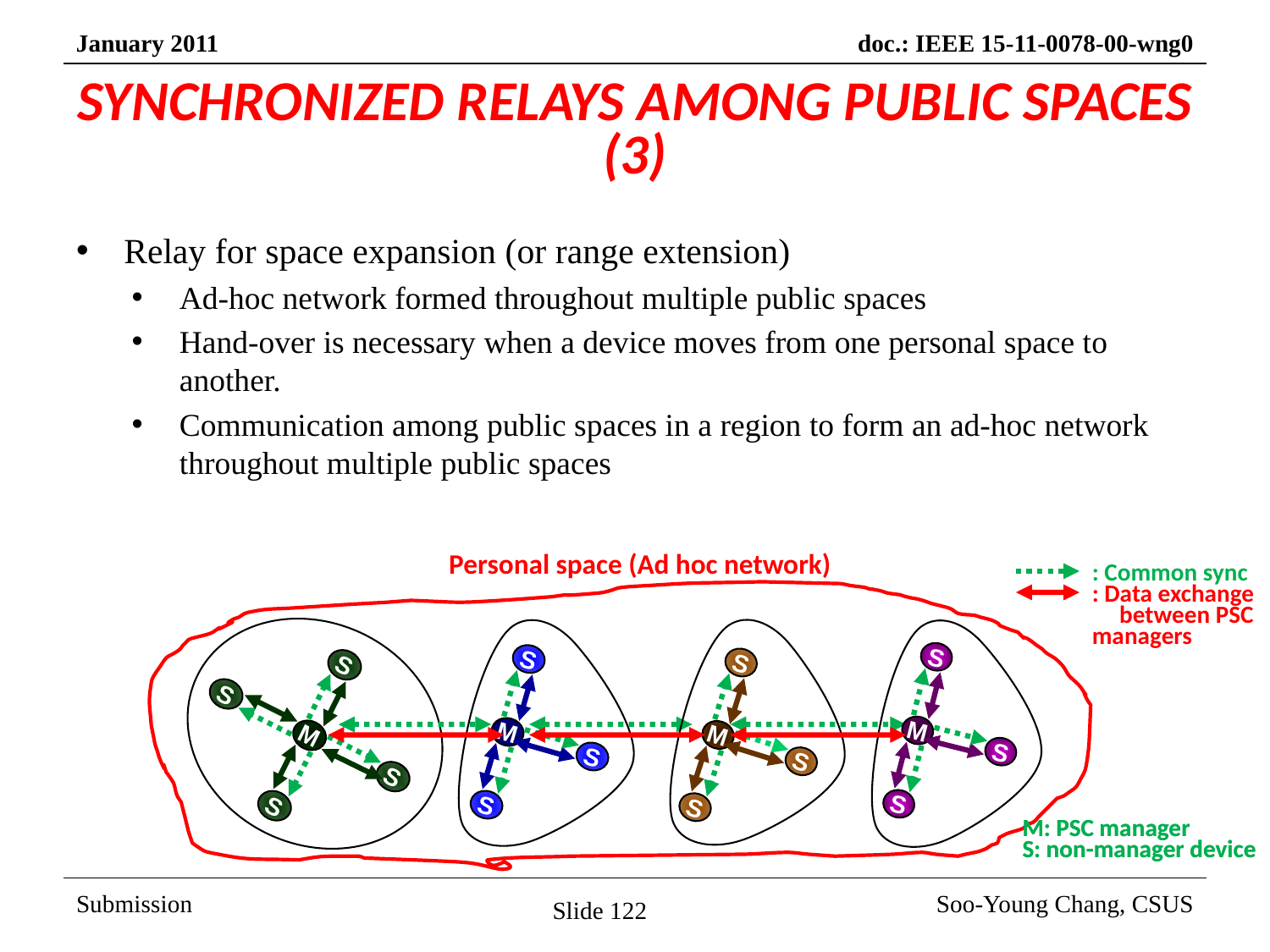

# SYNCHRONIZED RELAYS AMONG PUBLIC SPACES (3)
Relay for space expansion (or range extension)
Ad-hoc network formed throughout multiple public spaces
Hand-over is necessary when a device moves from one personal space to another.
Communication among public spaces in a region to form an ad-hoc network throughout multiple public spaces

Personal space (Ad hoc network)
: Common sync
: Data exchange      between PSC managers

S

S
S
M

S

S

M
S

S

S

M
S

S

S

M
S

S

M: PSC manager
S: non-manager device
M: PSC manager
S: non-manager device
Slide 122